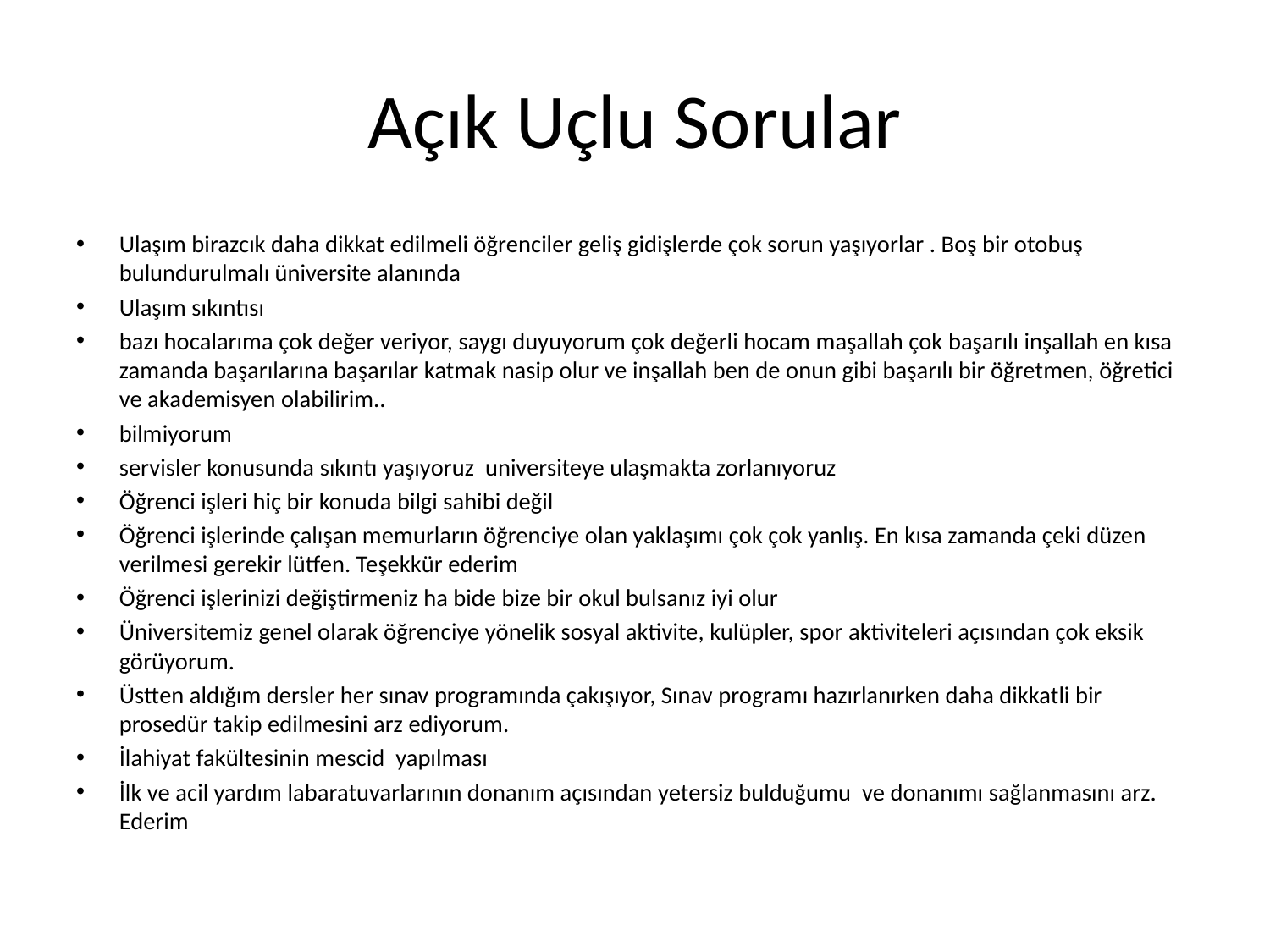

# Açık Uçlu Sorular
Ulaşım birazcık daha dikkat edilmeli öğrenciler geliş gidişlerde çok sorun yaşıyorlar . Boş bir otobuş bulundurulmalı üniversite alanında
Ulaşım sıkıntısı
bazı hocalarıma çok değer veriyor, saygı duyuyorum çok değerli hocam maşallah çok başarılı inşallah en kısa zamanda başarılarına başarılar katmak nasip olur ve inşallah ben de onun gibi başarılı bir öğretmen, öğretici ve akademisyen olabilirim..
bilmiyorum
servisler konusunda sıkıntı yaşıyoruz  universiteye ulaşmakta zorlanıyoruz
Öğrenci işleri hiç bir konuda bilgi sahibi değil
Öğrenci işlerinde çalışan memurların öğrenciye olan yaklaşımı çok çok yanlış. En kısa zamanda çeki düzen verilmesi gerekir lütfen. Teşekkür ederim
Öğrenci işlerinizi değiştirmeniz ha bide bize bir okul bulsanız iyi olur
Üniversitemiz genel olarak öğrenciye yönelik sosyal aktivite, kulüpler, spor aktiviteleri açısından çok eksik görüyorum.
Üstten aldığım dersler her sınav programında çakışıyor, Sınav programı hazırlanırken daha dikkatli bir prosedür takip edilmesini arz ediyorum.
İlahiyat fakültesinin mescid  yapılması
İlk ve acil yardım labaratuvarlarının donanım açısından yetersiz bulduğumu  ve donanımı sağlanmasını arz. Ederim